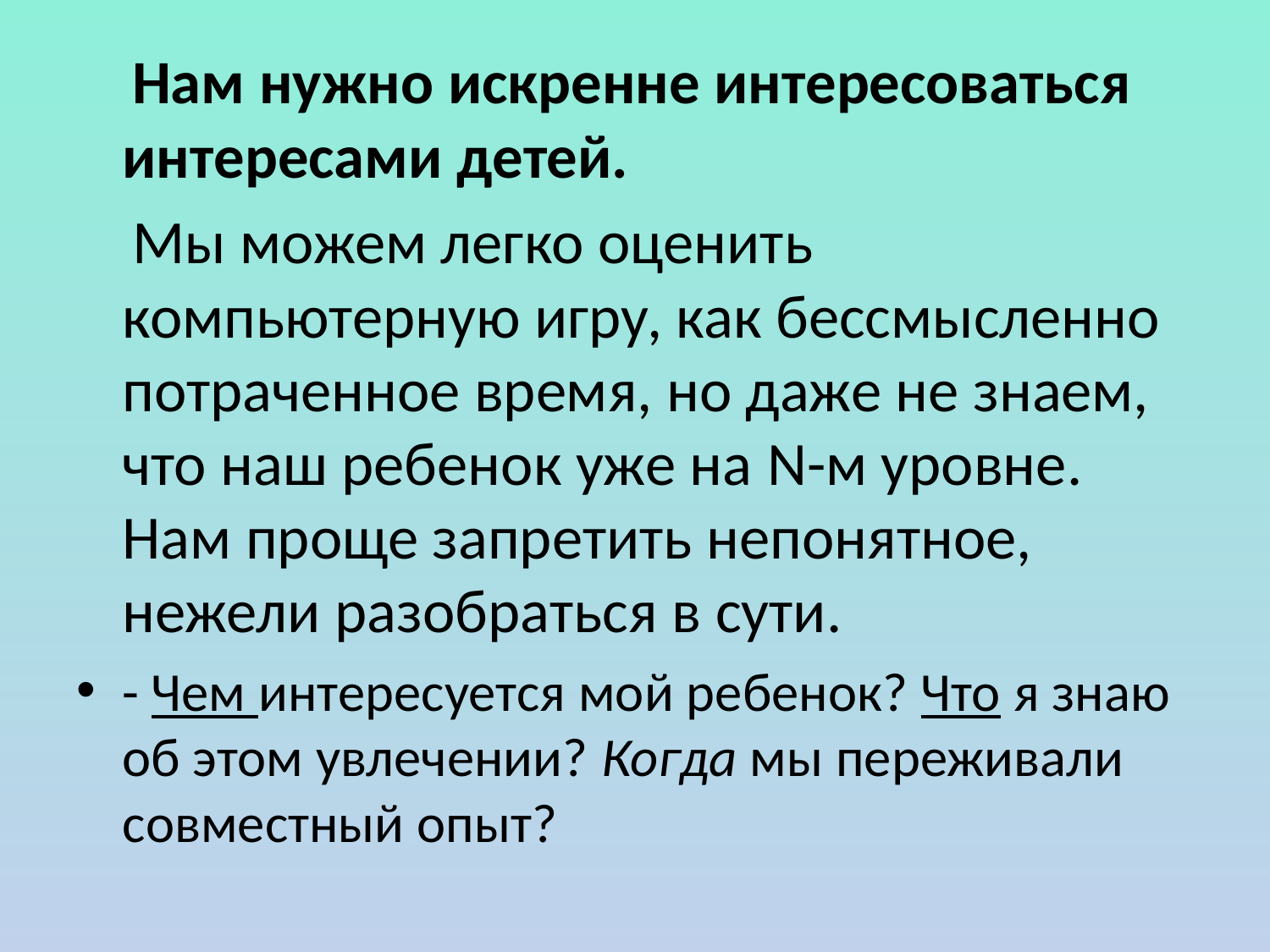

Нам нужно искренне интересоваться интересами детей.
    Мы можем легко оценить компьютерную игру, как бессмысленно потраченное время, но даже не знаем, что наш ребенок уже на N-м уровне. Нам проще запретить непонятное, нежели разобраться в сути.
- Чем интересуется мой ребенок? Что я знаю об этом увлечении? Когда мы переживали совместный опыт?